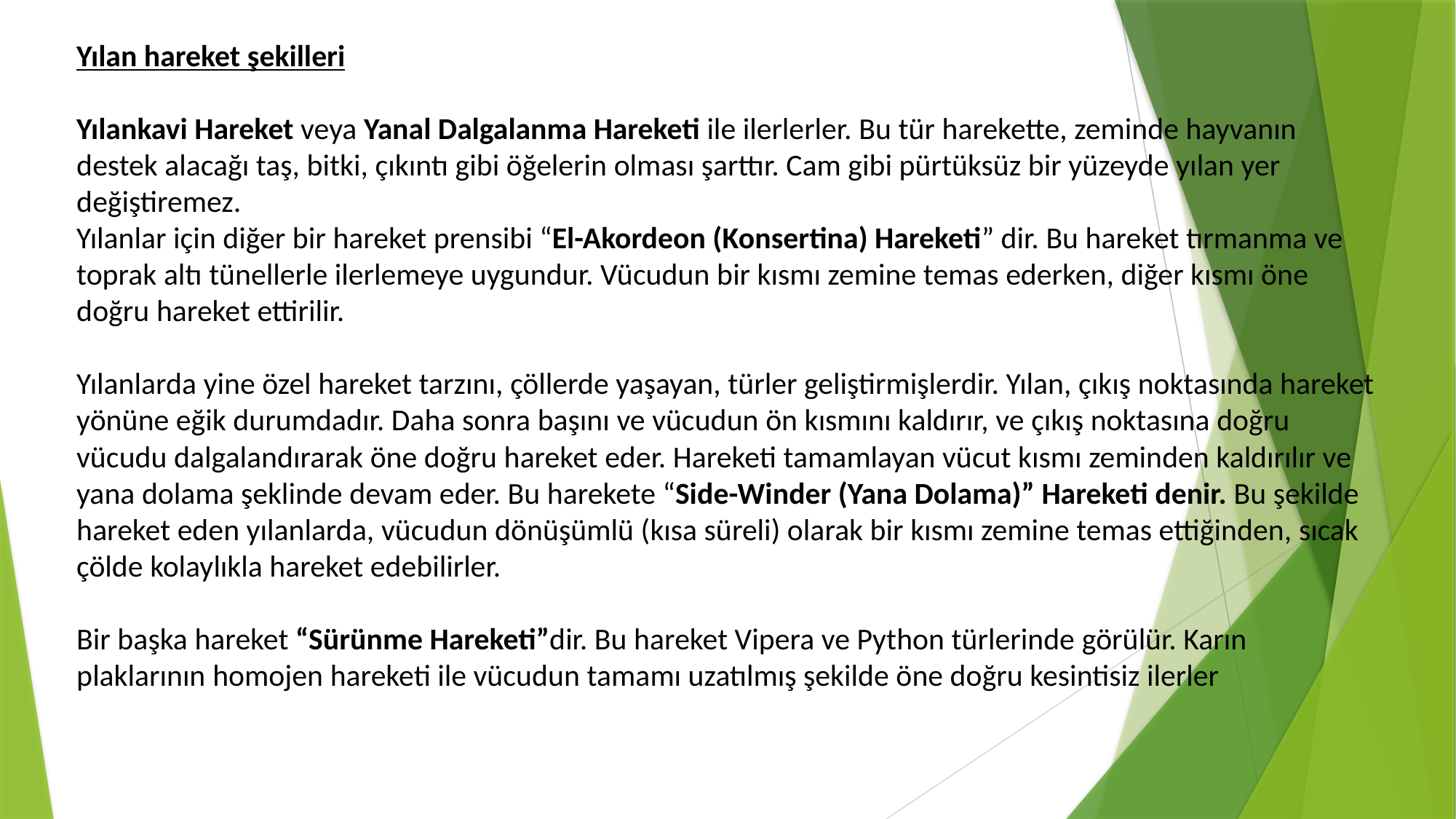

Yılan hareket şekilleri

Yılankavi Hareket veya Yanal Dalgalanma Hareketi ile ilerlerler. Bu tür harekette, zeminde hayvanın destek alacağı taş, bitki, çıkıntı gibi öğelerin olması şarttır. Cam gibi pürtüksüz bir yüzeyde yılan yer değiştiremez.
Yılanlar için diğer bir hareket prensibi “El-Akordeon (Konsertina) Hareketi” dir. Bu hareket tırmanma ve toprak altı tünellerle ilerlemeye uygundur. Vücudun bir kısmı zemine temas ederken, diğer kısmı öne doğru hareket ettirilir.

Yılanlarda yine özel hareket tarzını, çöllerde yaşayan, türler geliştirmişlerdir. Yılan, çıkış noktasında hareket yönüne eğik durumdadır. Daha sonra başını ve vücudun ön kısmını kaldırır, ve çıkış noktasına doğru vücudu dalgalandırarak öne doğru hareket eder. Hareketi tamamlayan vücut kısmı zeminden kaldırılır ve yana dolama şeklinde devam eder. Bu harekete “Side-Winder (Yana Dolama)” Hareketi denir. Bu şekilde hareket eden yılanlarda, vücudun dönüşümlü (kısa süreli) olarak bir kısmı zemine temas ettiğinden, sıcak çölde kolaylıkla hareket edebilirler.

Bir başka hareket “Sürünme Hareketi”dir. Bu hareket Vipera ve Python türlerinde görülür. Karın plaklarının homojen hareketi ile vücudun tamamı uzatılmış şekilde öne doğru kesintisiz ilerler